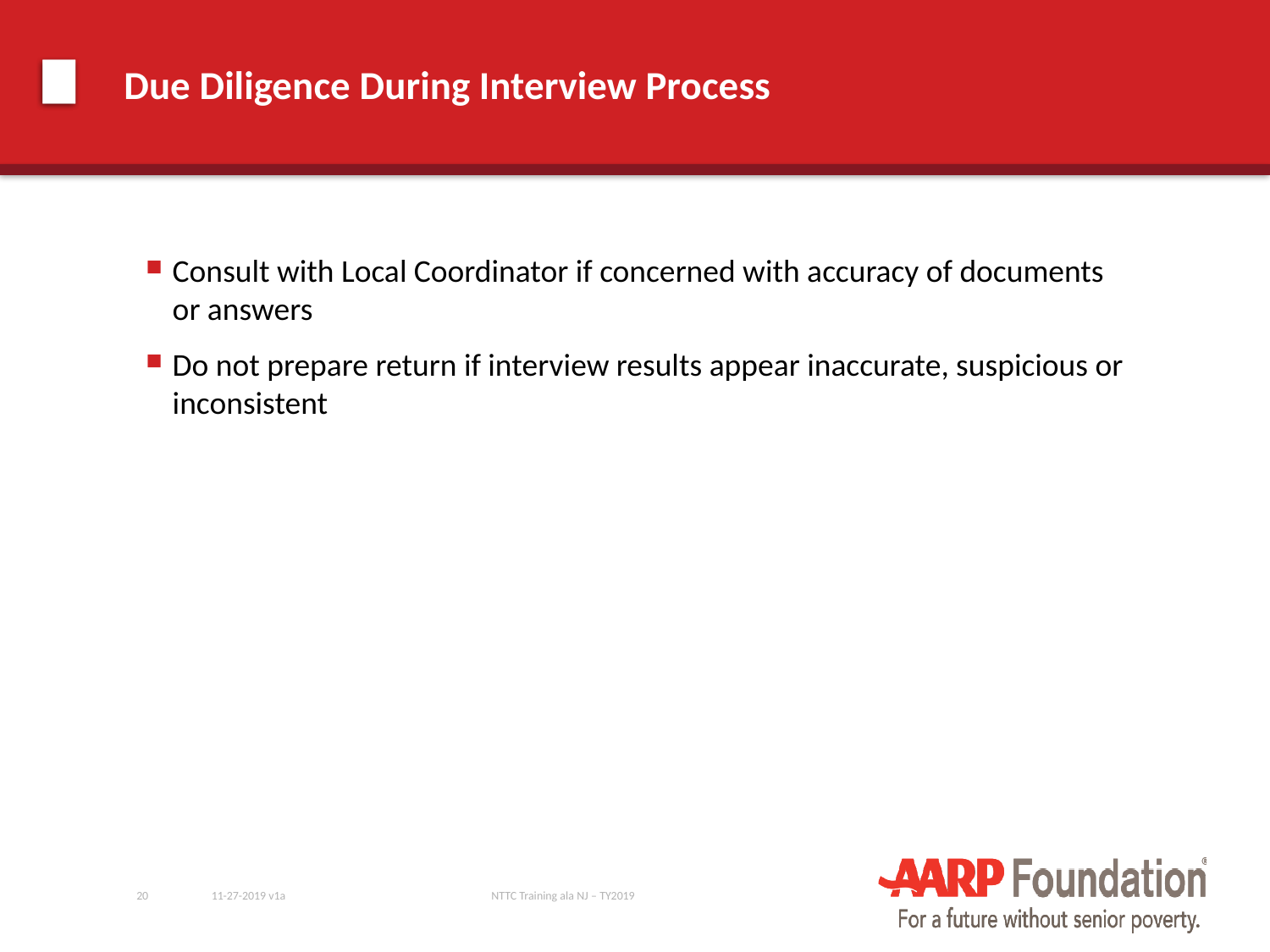

# Due Diligence During Interview Process
Consult with Local Coordinator if concerned with accuracy of documents or answers
Do not prepare return if interview results appear inaccurate, suspicious or inconsistent

20
11-27-2019 v1a
NTTC Training ala NJ – TY2019